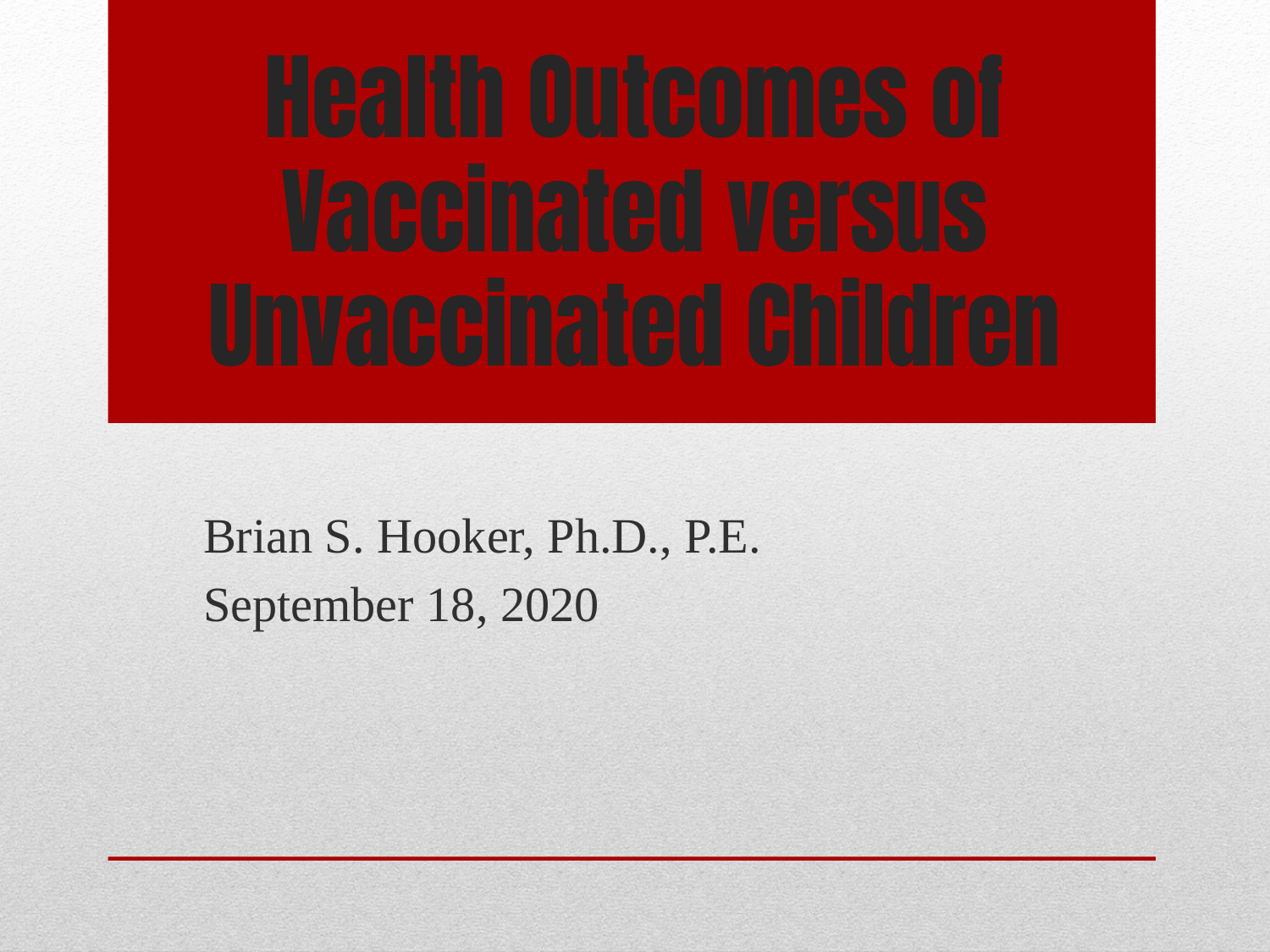

# Health Outcomes of Vaccinated versus Unvaccinated Children
Brian S. Hooker, Ph.D., P.E.
September 18, 2020